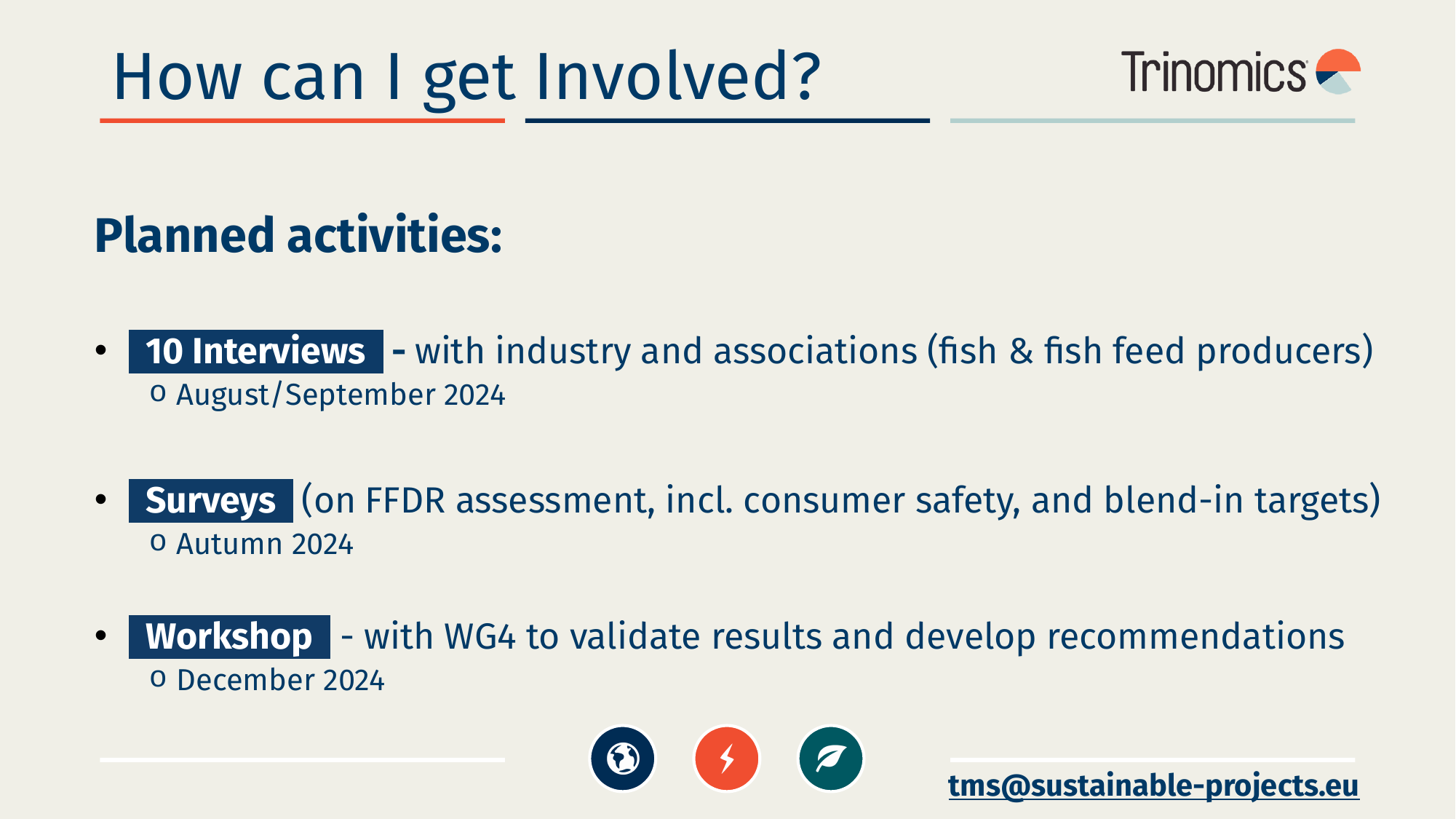

# How can I get Involved?
Planned activities:

  10 Interviews   - with industry and associations (fish & fish feed producers)
August/September 2024

  Surveys   (on FFDR assessment, incl. consumer safety, and blend-in targets)
Autumn 2024

  Workshop   - with WG4 to validate results and develop recommendations
December 2024

​
​
tms@sustainable-projects.eu